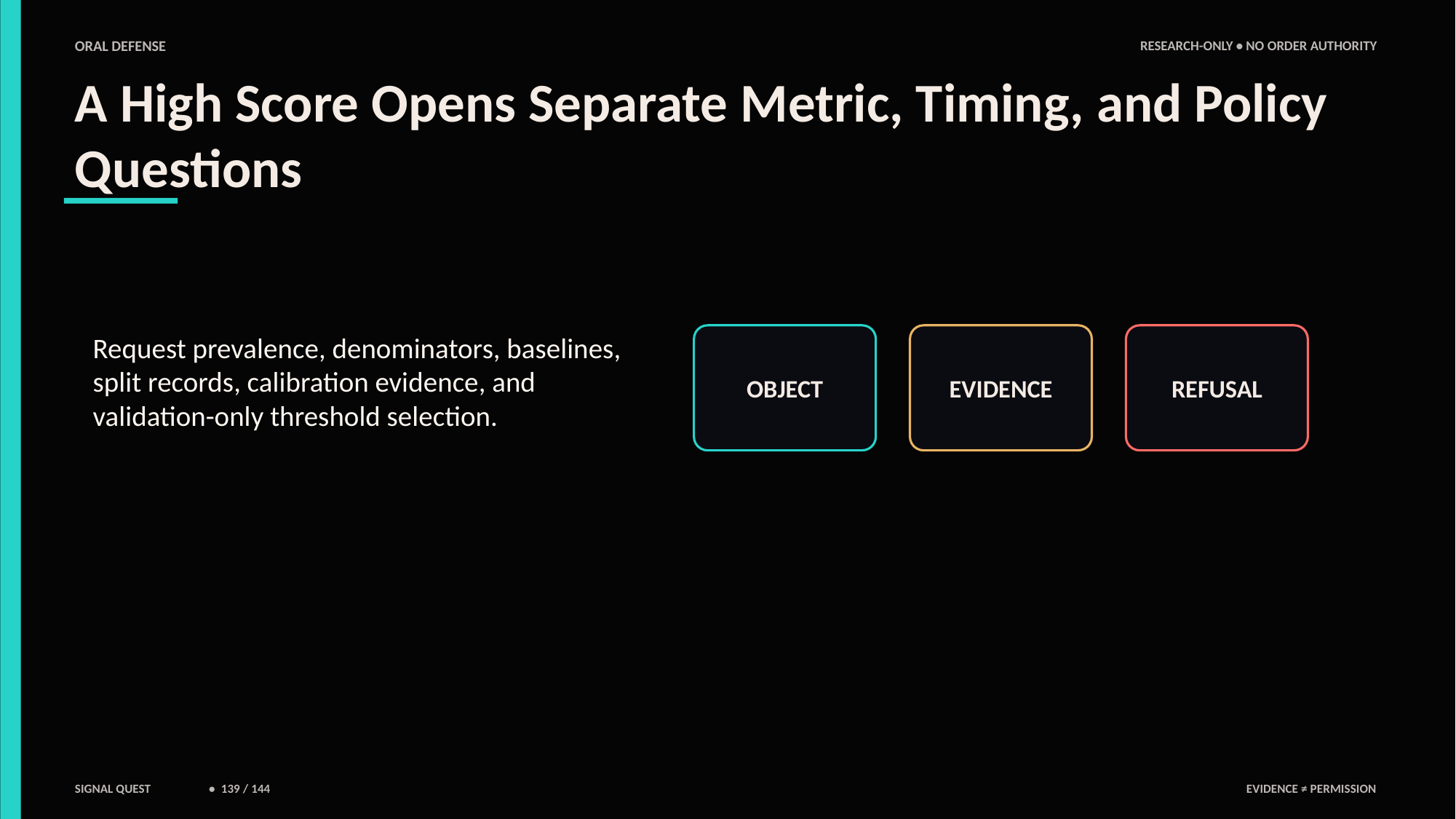

ORAL DEFENSE
RESEARCH-ONLY • NO ORDER AUTHORITY
A High Score Opens Separate Metric, Timing, and Policy Questions

Request prevalence, denominators, baselines, split records, calibration evidence, and validation-only threshold selection.

OBJECT
EVIDENCE
REFUSAL

SIGNAL QUEST
•  139 / 144
EVIDENCE ≠ PERMISSION